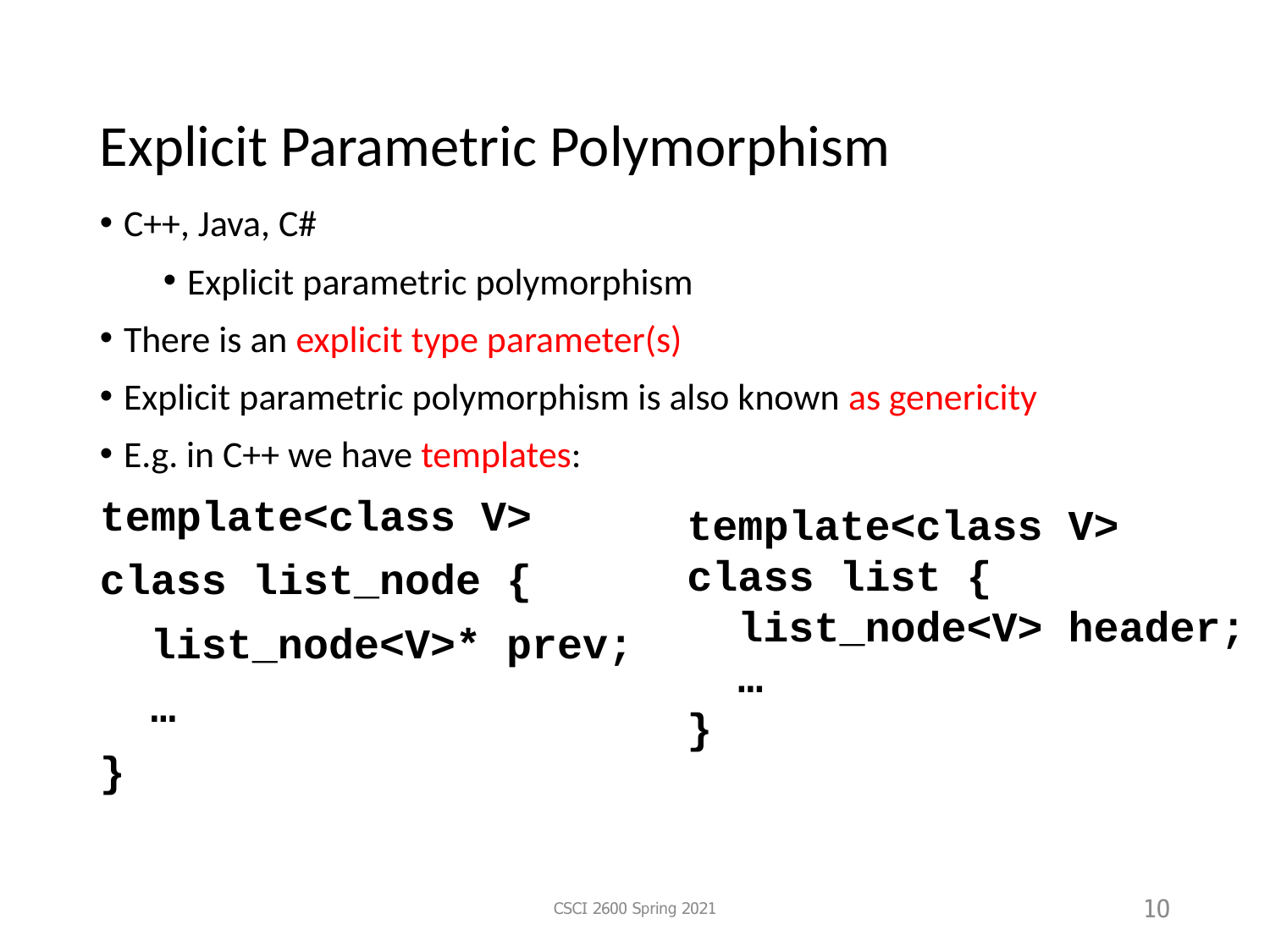

Explicit Parametric Polymorphism
C++, Java, C#
Explicit parametric polymorphism
There is an explicit type parameter(s)
Explicit parametric polymorphism is also known as genericity
E.g. in C++ we have templates:
template<class V>
class list_node {
  list_node<V>* prev;
  …
}

template<class V>
class list {
  list_node<V> header;
  …
}
CSCI 2600 Spring 2021
10